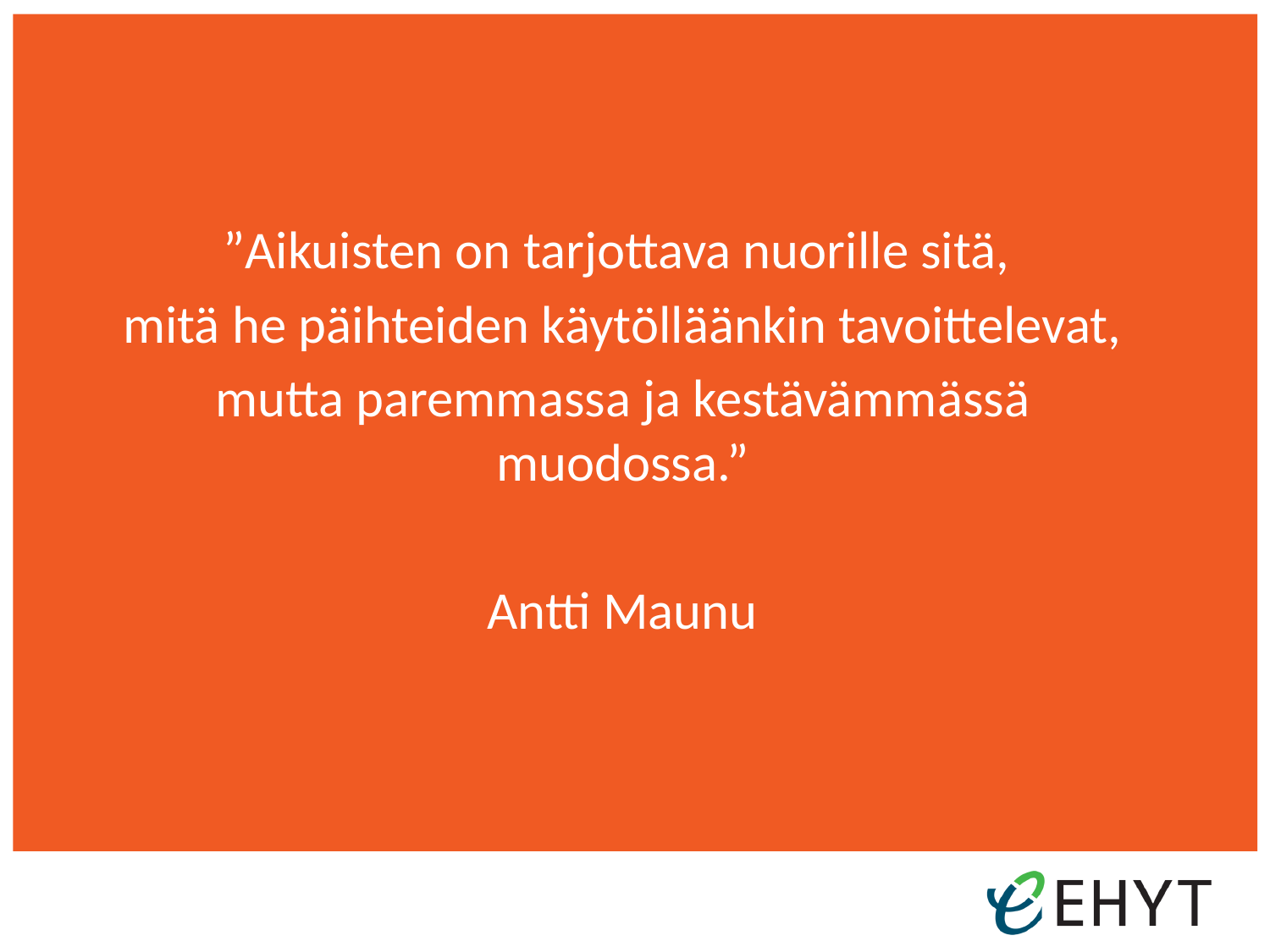

”Aikuisten on tarjottava nuorille sitä,
mitä he päihteiden käytölläänkin tavoittelevat,
mutta paremmassa ja kestävämmässä muodossa.”

Antti Maunu